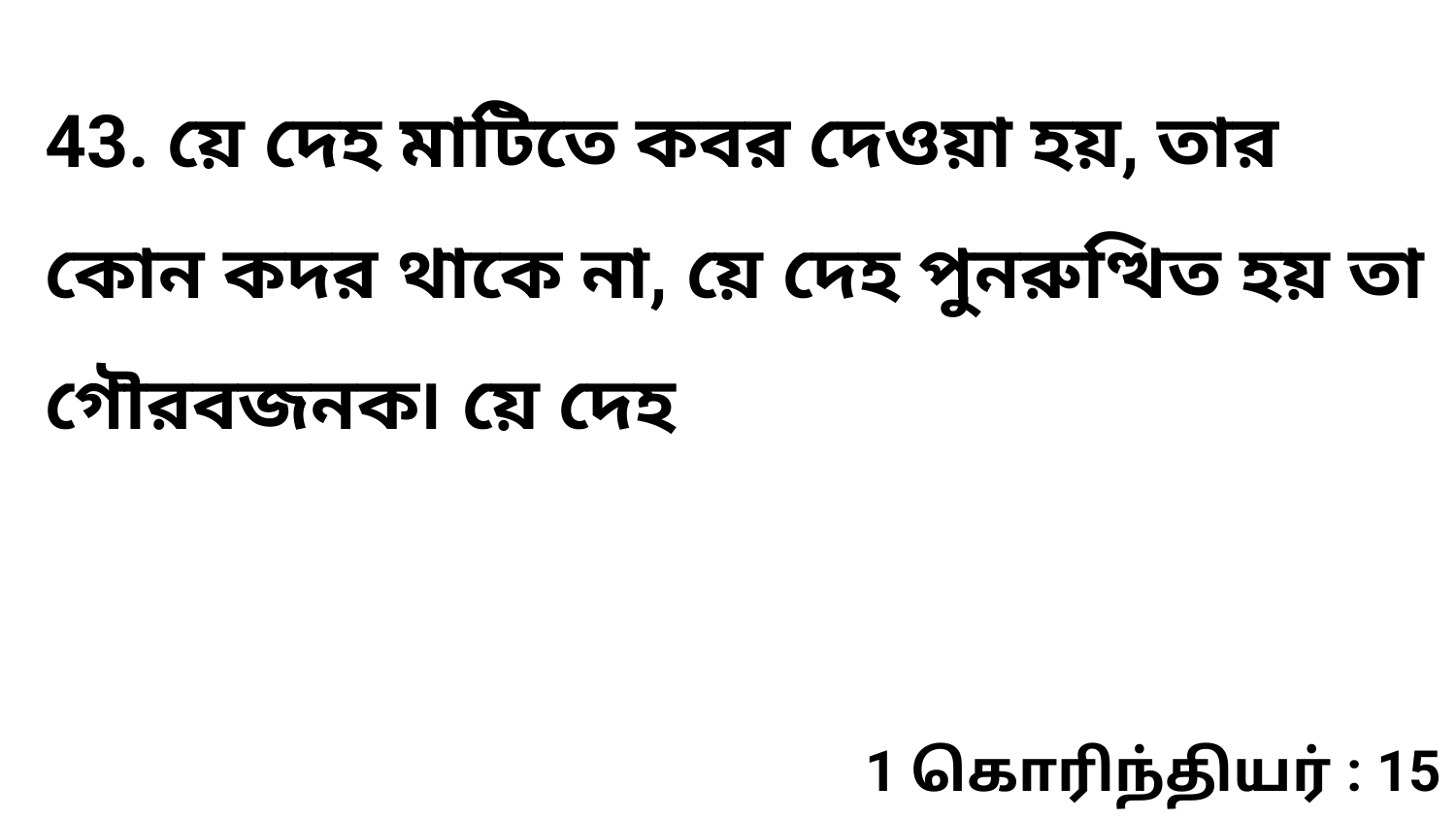

43. য়ে দেহ মাটিতে কবর দেওয়া হয়, তার কোন কদর থাকে না, য়ে দেহ পুনরুত্থিত হয় তা গৌরবজনক৷ য়ে দেহ
1 கொரிந்தியர் : 15